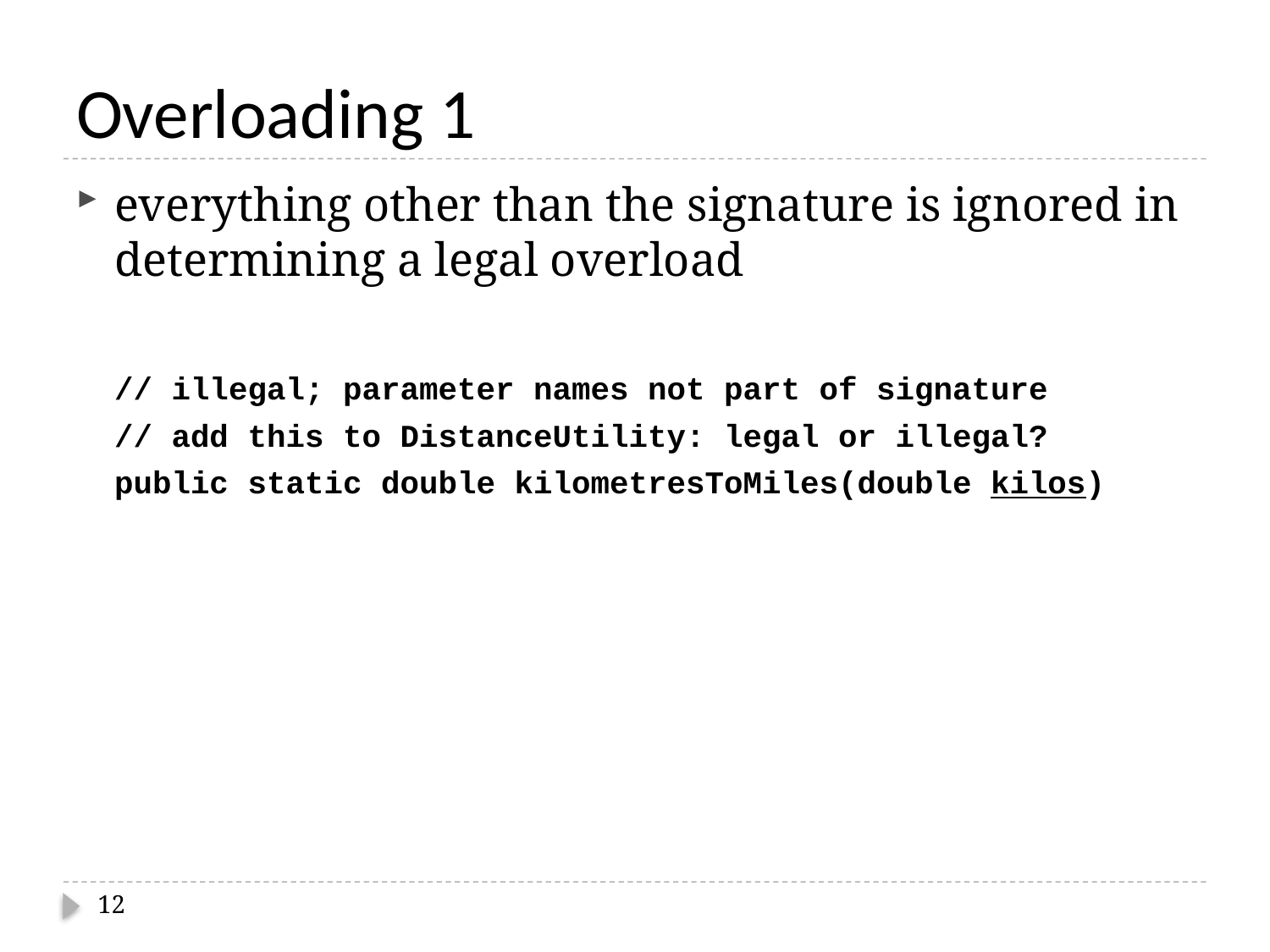

# Overloading 1
everything other than the signature is ignored in determining a legal overload

// illegal; parameter names not part of signature
// add this to DistanceUtility: legal or illegal?
public static double kilometresToMiles(double kilos)

12